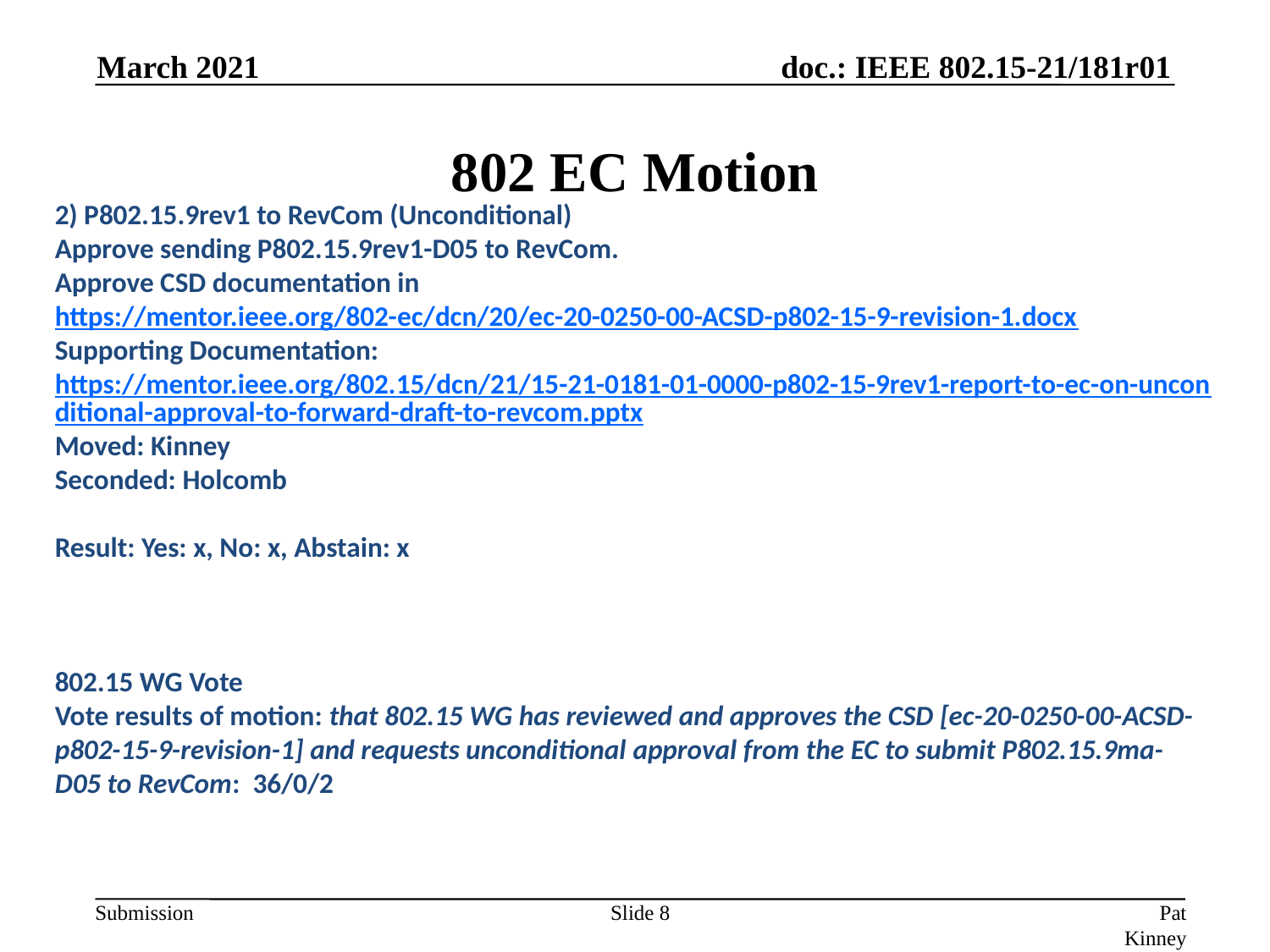

March 2021
# 802 EC Motion
2) P802.15.9rev1 to RevCom (Unconditional)
Approve sending P802.15.9rev1-D05 to RevCom.
Approve CSD documentation in https://mentor.ieee.org/802-ec/dcn/20/ec-20-0250-00-ACSD-p802-15-9-revision-1.docx
Supporting Documentation: https://mentor.ieee.org/802.15/dcn/21/15-21-0181-01-0000-p802-15-9rev1-report-to-ec-on-unconditional-approval-to-forward-draft-to-revcom.pptx
Moved: Kinney
Seconded: Holcomb

Result: Yes: x, No: x, Abstain: x

802.15 WG Vote
Vote results of motion: that 802.15 WG has reviewed and approves the CSD [ec-20-0250-00-ACSD-p802-15-9-revision-1] and requests unconditional approval from the EC to submit P802.15.9ma-D05 to RevCom:  36/0/2
Slide 8
Pat Kinney (Kinney Consulting)